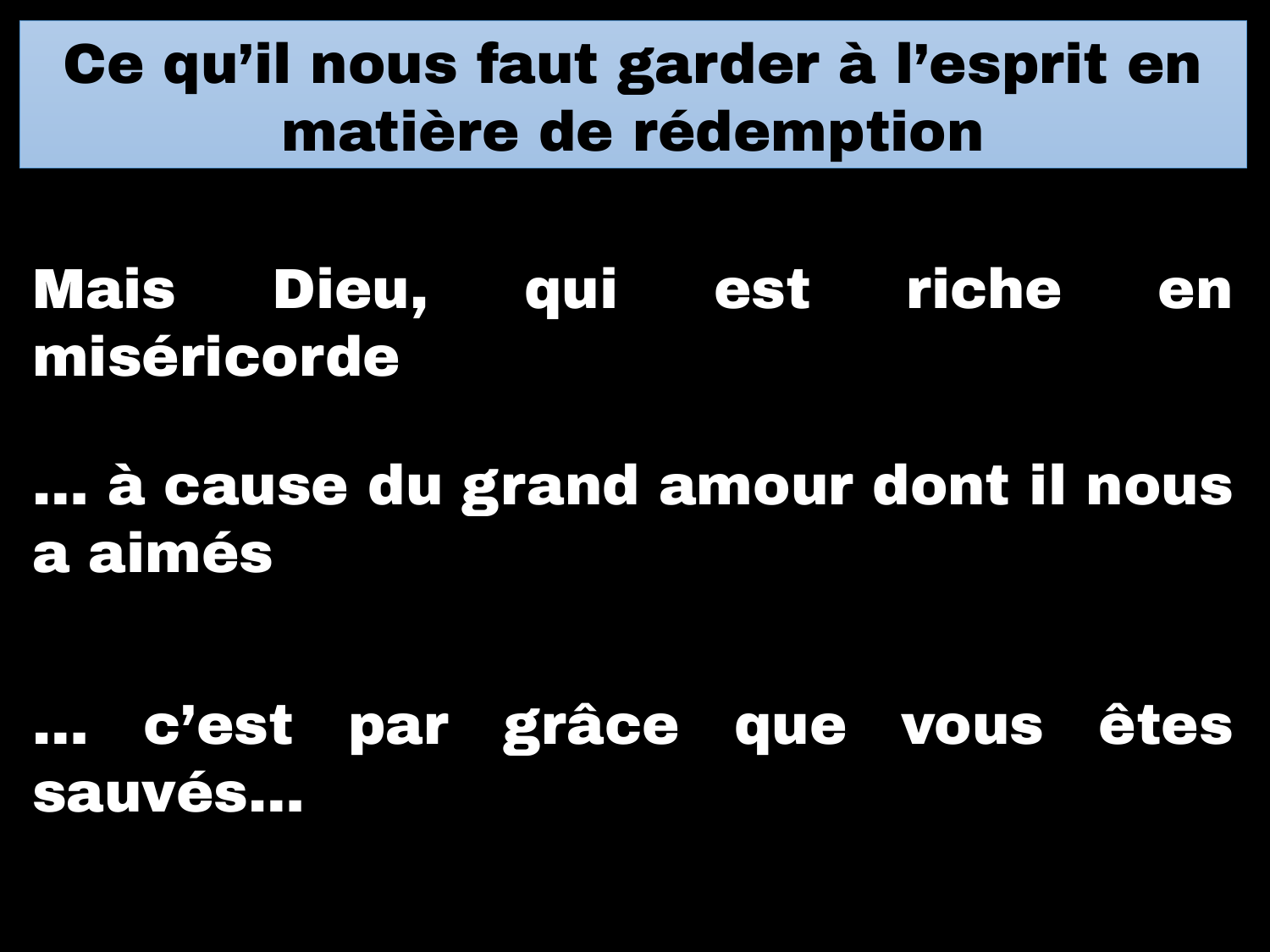

Ce qu’il nous faut garder à l’esprit en matière de rédemption
Mais Dieu, qui est riche en miséricorde
… à cause du grand amour dont il nous a aimés
… c’est par grâce que vous êtes sauvés…